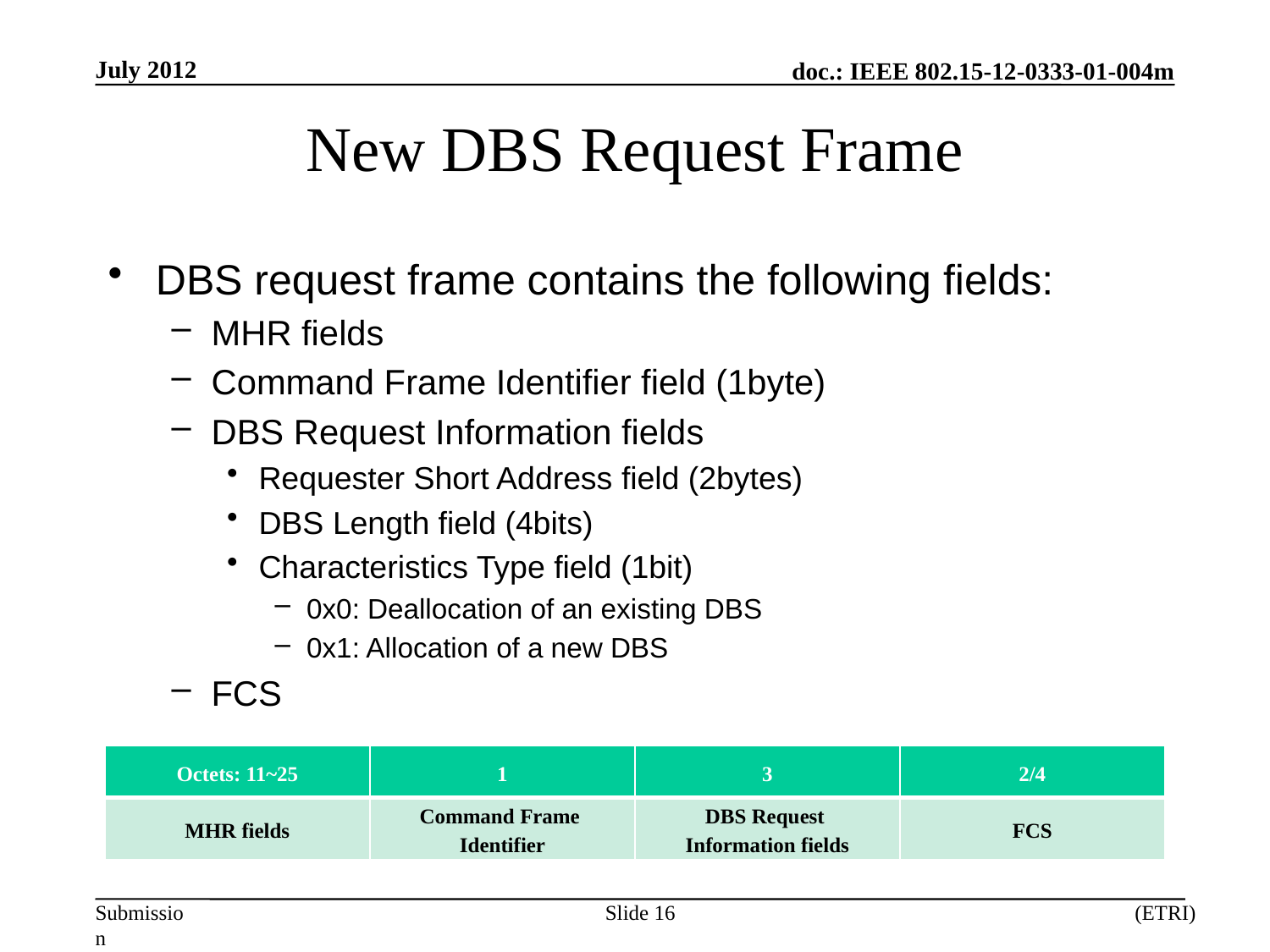

July 2012
# New DBS Request Frame
DBS request frame contains the following fields:
MHR fields
Command Frame Identifier field (1byte)
DBS Request Information fields
Requester Short Address field (2bytes)
DBS Length field (4bits)
Characteristics Type field (1bit)
0x0: Deallocation of an existing DBS
0x1: Allocation of a new DBS
FCS
| Octets: 11~25 | 1 | 3 | 2/4 |
| --- | --- | --- | --- |
| MHR fields | Command Frame Identifier | DBS Request Information fields | FCS |
Slide 16
(ETRI)